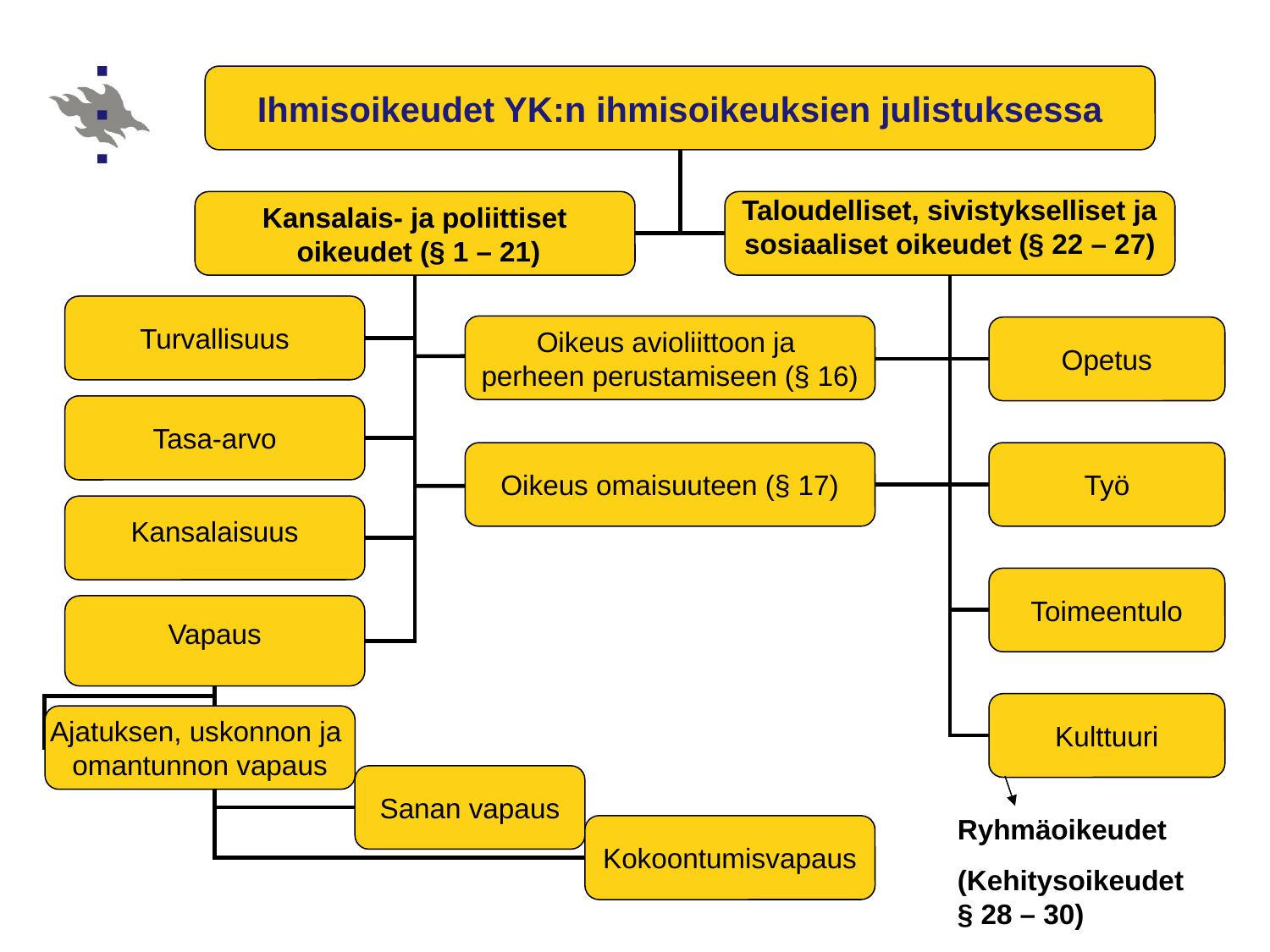

Ihmisoikeudet YK:n ihmisoikeuksien julistuksessa
Kansalais- ja poliittiset
 oikeudet (§ 1 – 21)
Taloudelliset, sivistykselliset ja
sosiaaliset oikeudet (§ 22 – 27)

Turvallisuus
Oikeus avioliittoon ja
perheen perustamiseen (§ 16)
Opetus
Tasa-arvo
Oikeus omaisuuteen (§ 17)
Työ
Kansalaisuus

Toimeentulo
Vapaus

Kulttuuri
Ajatuksen, uskonnon ja
omantunnon vapaus
Sanan vapaus
Kokoontumisvapaus

Ryhmäoikeudet

(Kehitysoikeudet
§ 28 – 30)